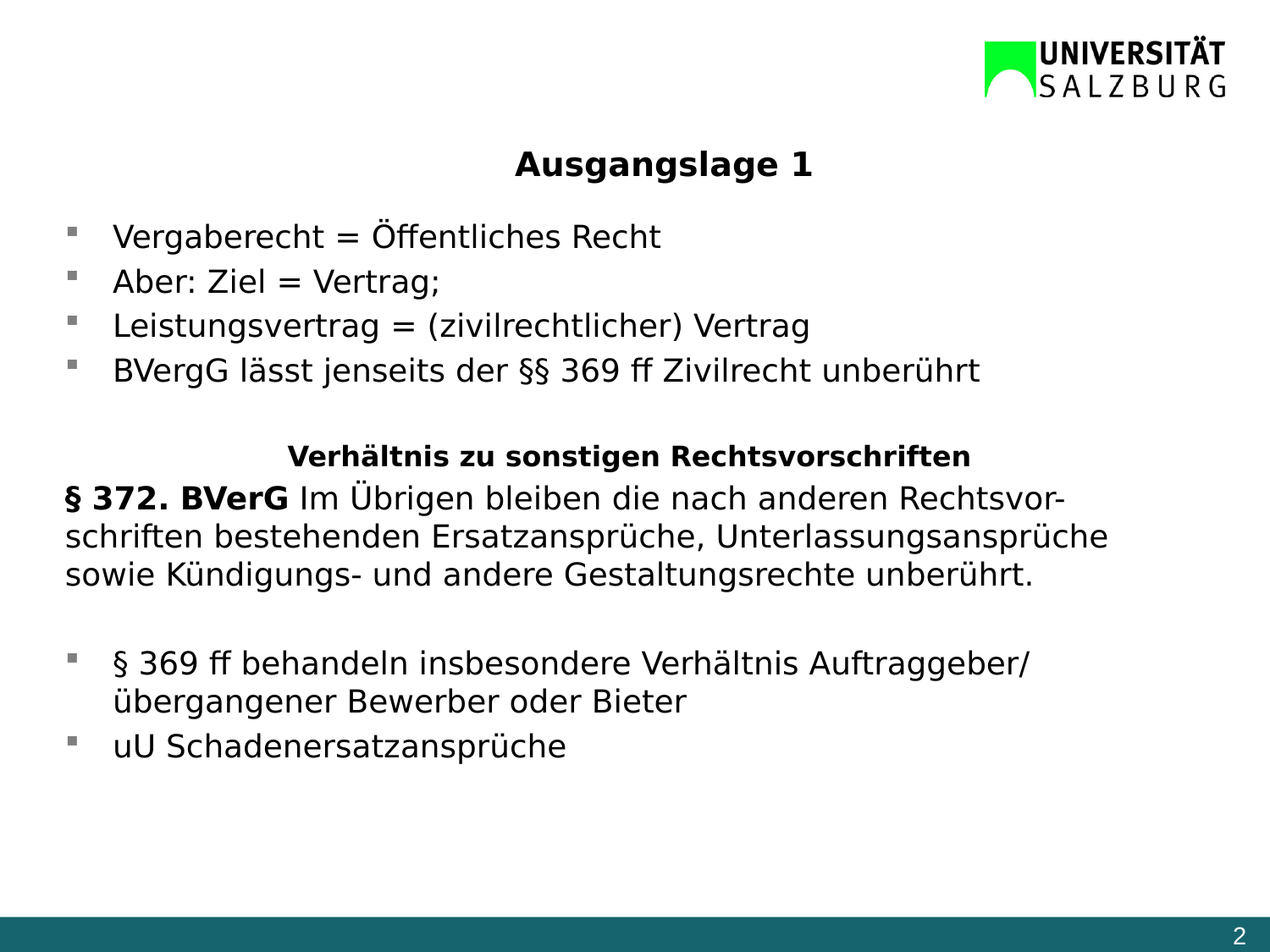

Ausgangslage 1

Vergaberecht = Öffentliches Recht
Aber: Ziel = Vertrag;
Leistungsvertrag = (zivilrechtlicher) Vertrag
BVergG lässt jenseits der §§ 369 ff Zivilrecht unberührt

Verhältnis zu sonstigen Rechtsvorschriften
§ 372. BVerG Im Übrigen bleiben die nach anderen Rechtsvor-schriften bestehenden Ersatzansprüche, Unterlassungsansprüche sowie Kündigungs- und andere Gestaltungsrechte unberührt.

§ 369 ff behandeln insbesondere Verhältnis Auftraggeber/ übergangener Bewerber oder Bieter
uU Schadenersatzansprüche
2